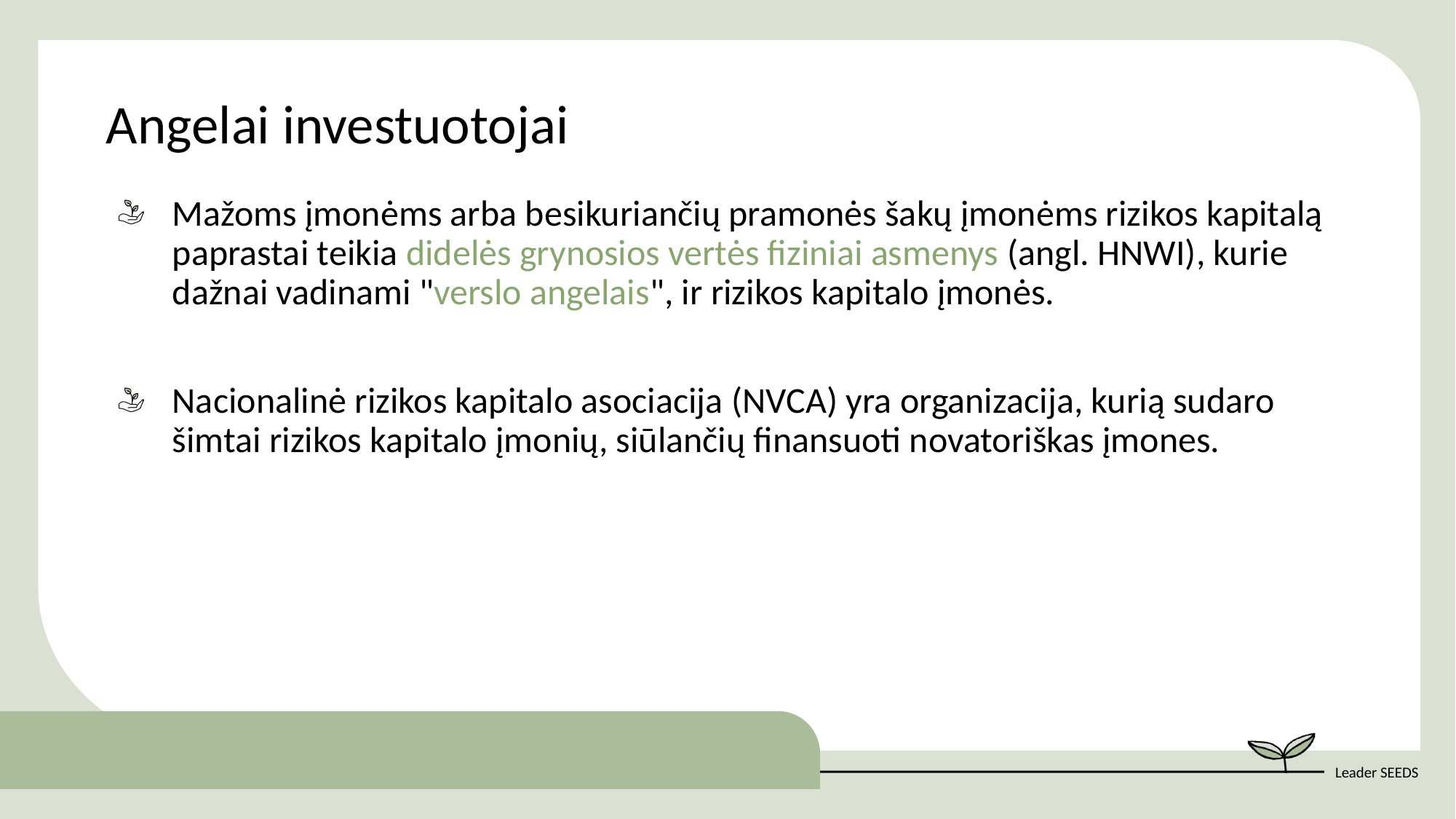

Angelai investuotojai
Mažoms įmonėms arba besikuriančių pramonės šakų įmonėms rizikos kapitalą paprastai teikia didelės grynosios vertės fiziniai asmenys (angl. HNWI), kurie dažnai vadinami "verslo angelais", ir rizikos kapitalo įmonės.

Nacionalinė rizikos kapitalo asociacija (NVCA) yra organizacija, kurią sudaro šimtai rizikos kapitalo įmonių, siūlančių finansuoti novatoriškas įmones.